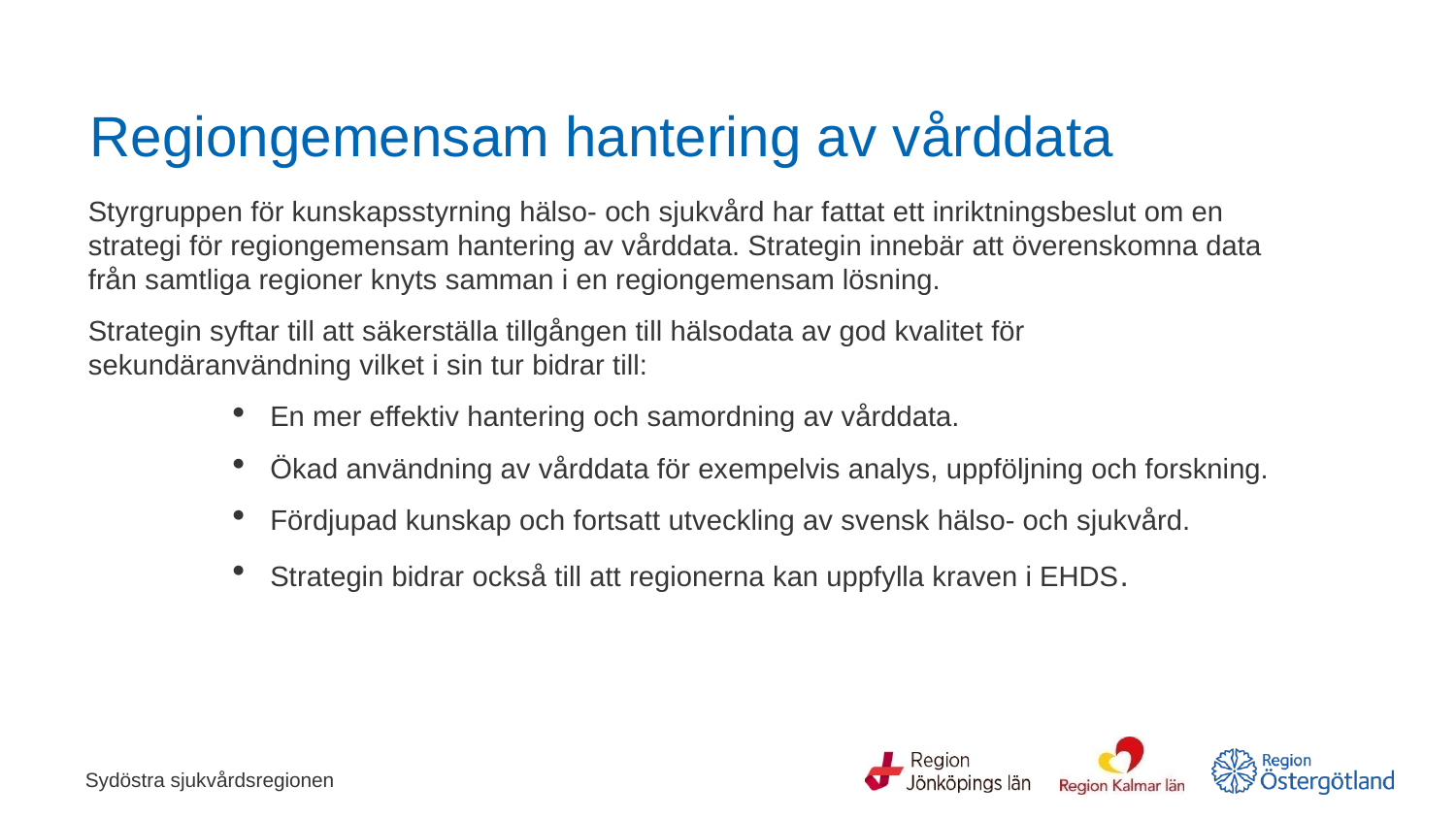

# Regiongemensam hantering av vårddata
Styrgruppen för kunskapsstyrning hälso- och sjukvård har fattat ett inriktningsbeslut om en strategi för regiongemensam hantering av vårddata. Strategin innebär att överenskomna data från samtliga regioner knyts samman i en regiongemensam lösning.
Strategin syftar till att säkerställa tillgången till hälsodata av god kvalitet för sekundäranvändning vilket i sin tur bidrar till:
En mer effektiv hantering och samordning av vårddata.
Ökad användning av vårddata för exempelvis analys, uppföljning och forskning.
Fördjupad kunskap och fortsatt utveckling av svensk hälso- och sjukvård.
Strategin bidrar också till att regionerna kan uppfylla kraven i EHDS.